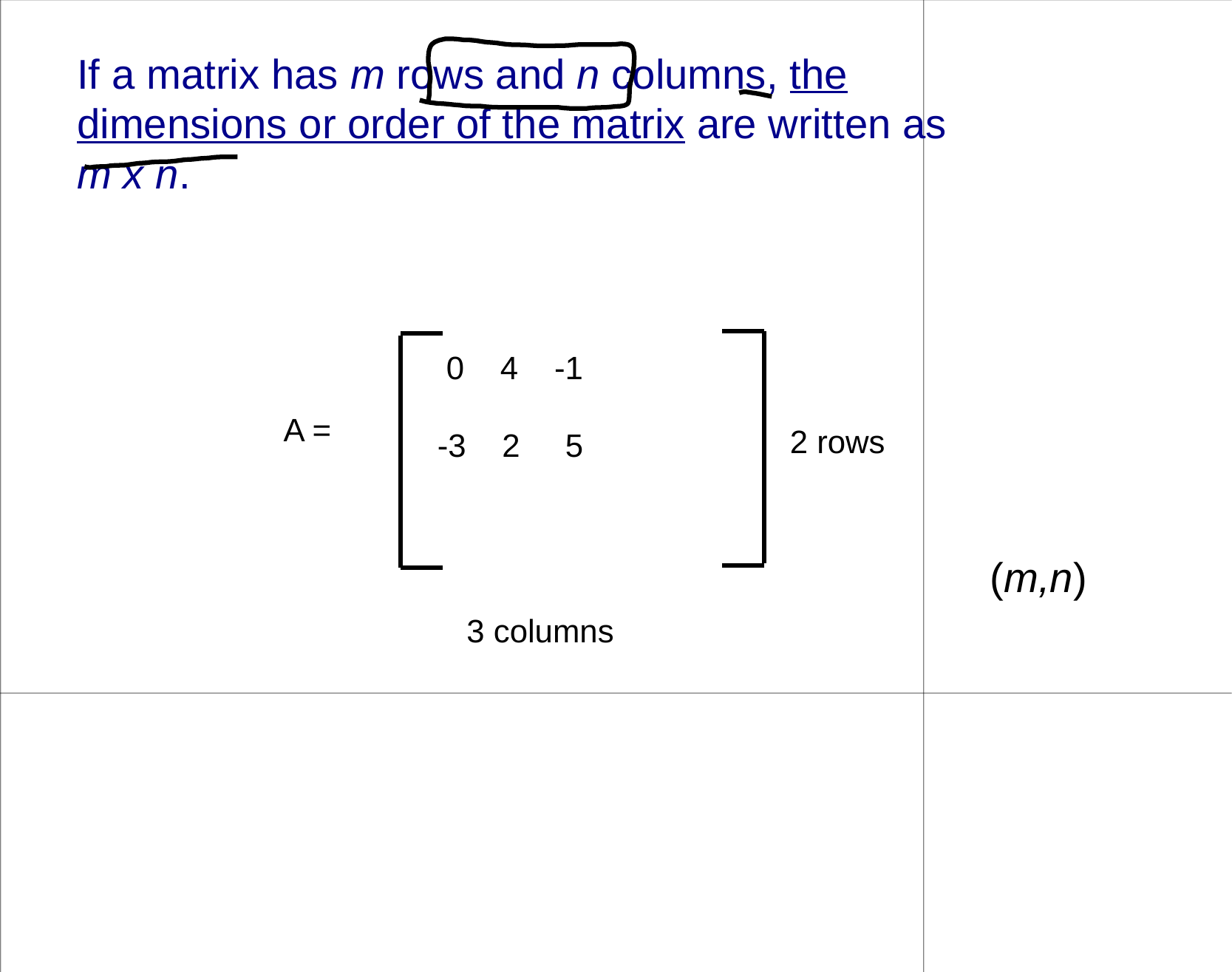

If a matrix has m rows and n columns, the dimensions or order of the matrix are written as m x n.

 0    4    -1

-3    2     5
A =
2 rows
(m,n)
3 columns